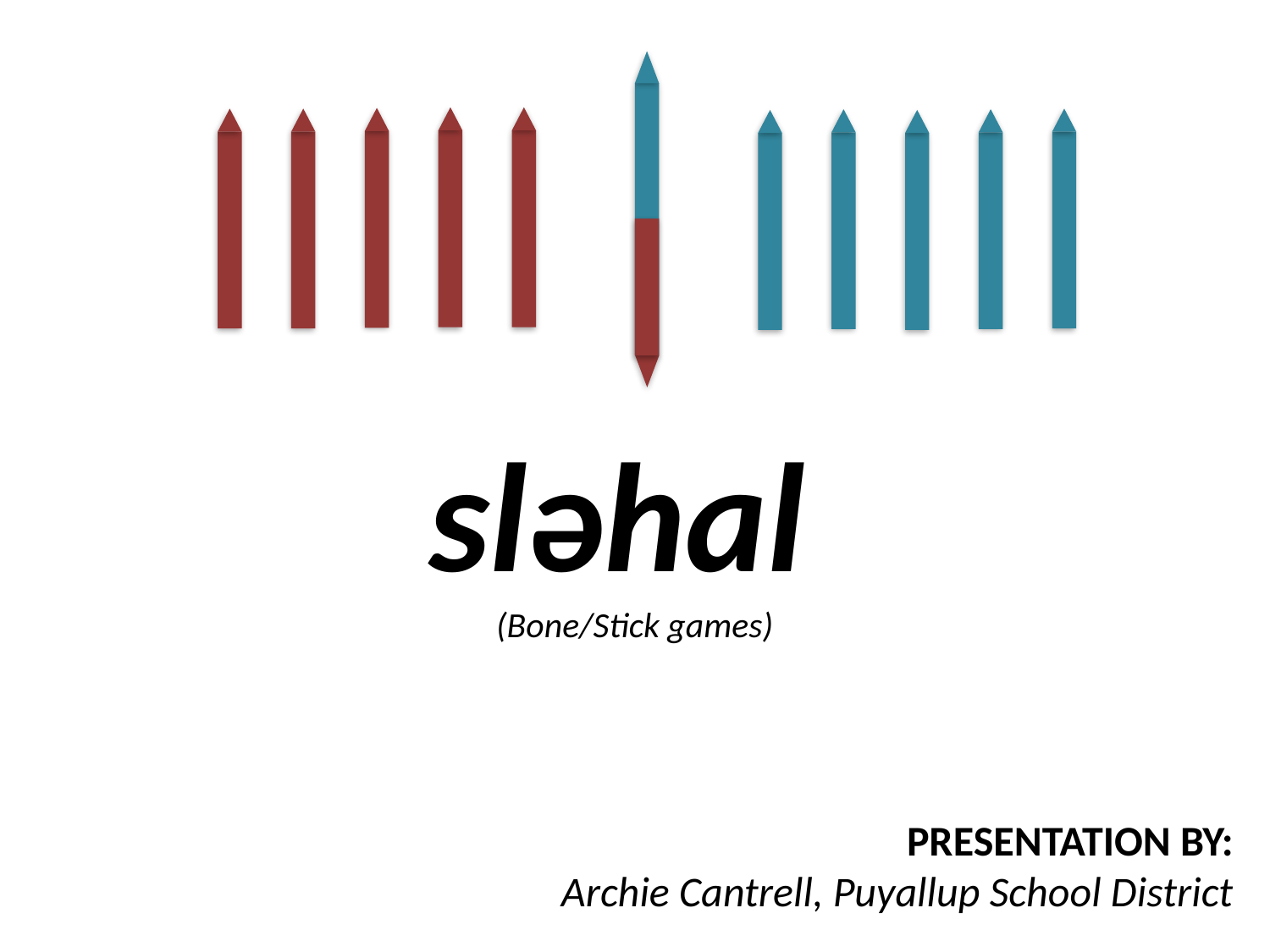

sləhal
(Bone/Stick games)
PRESENTATION BY:
Archie Cantrell, Puyallup School District